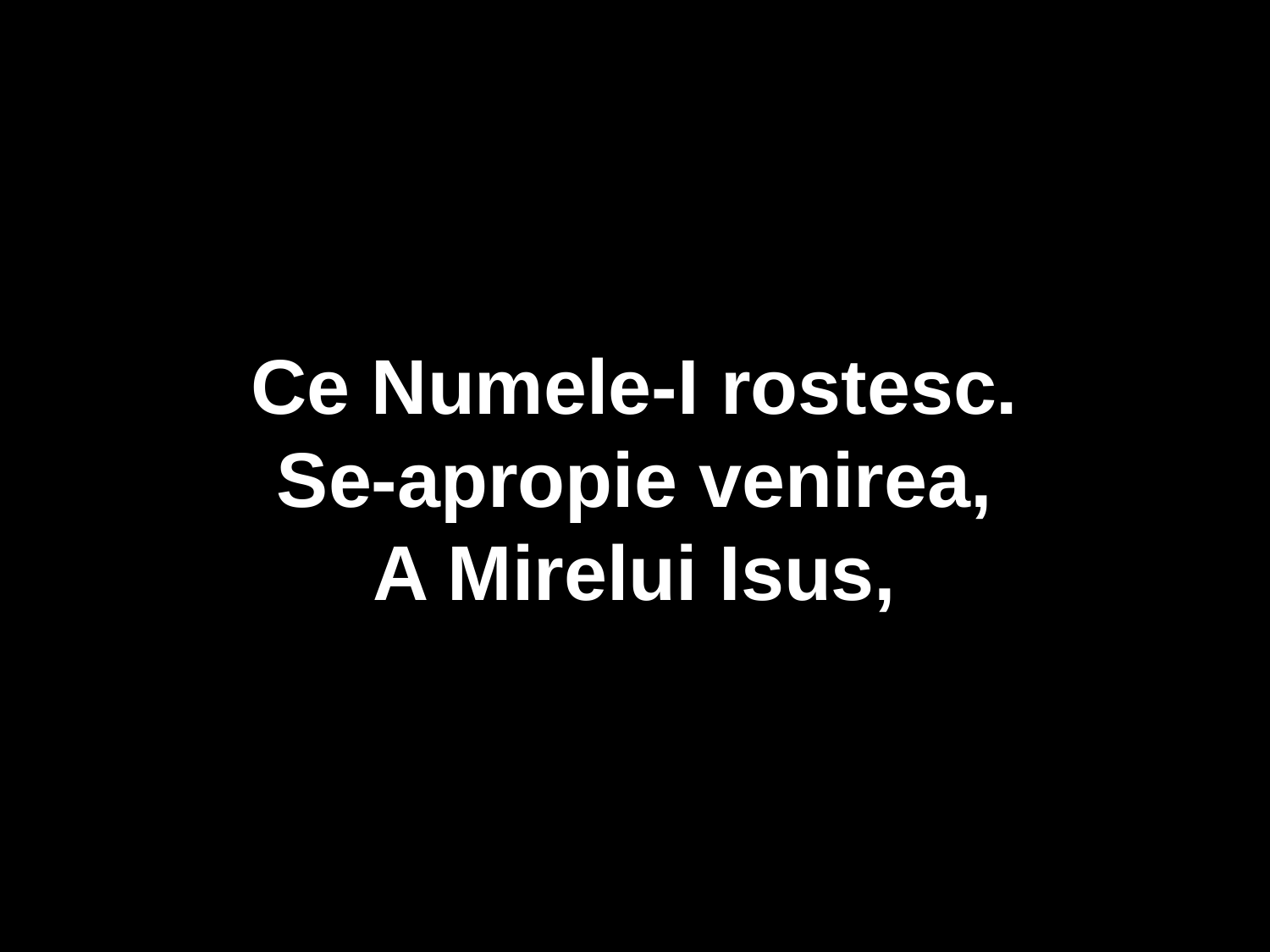

Ce Numele-I rostesc.
Se-apropie venirea,
A Mirelui Isus,